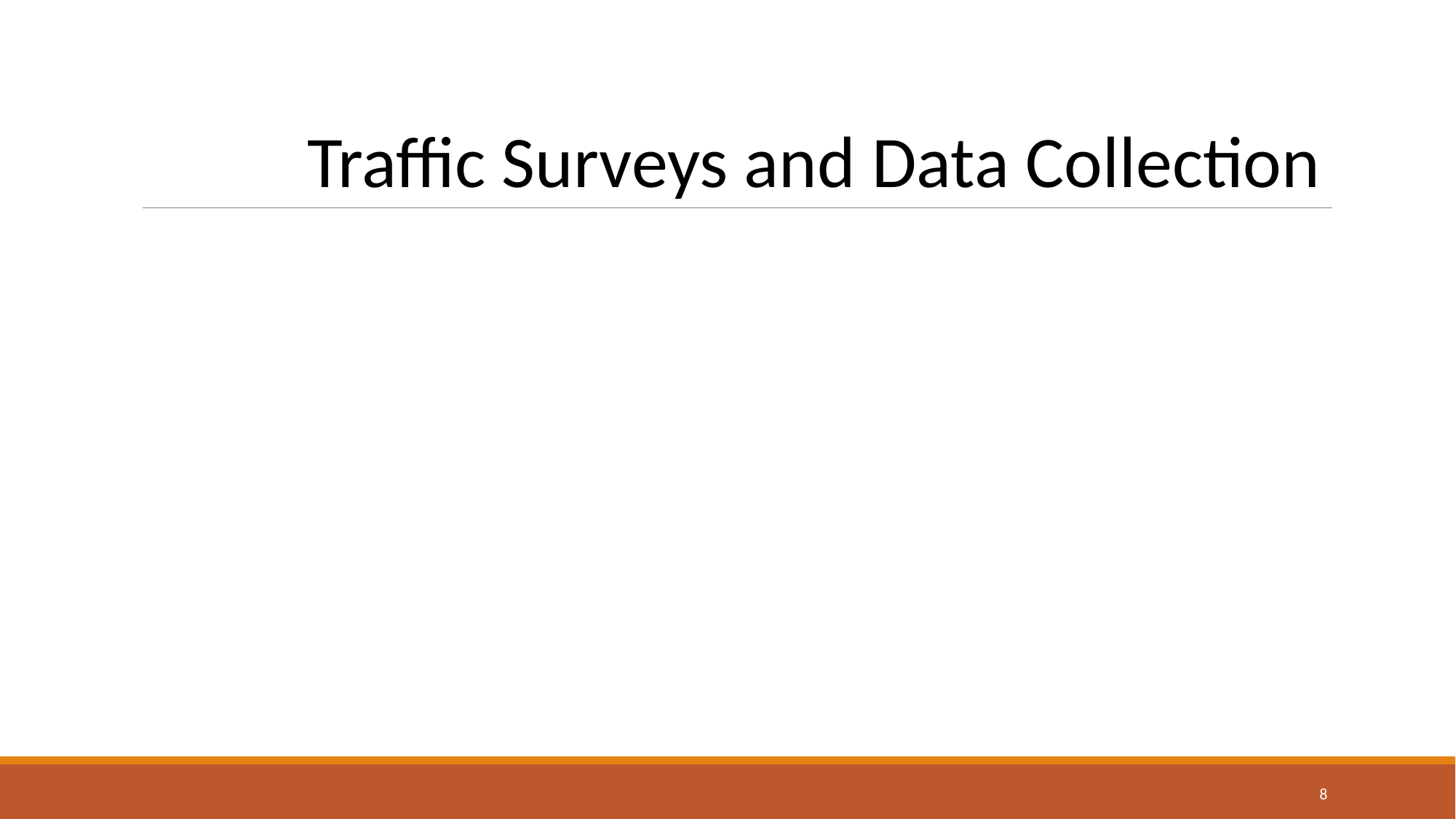

# Traffic Surveys and Data Collection
8